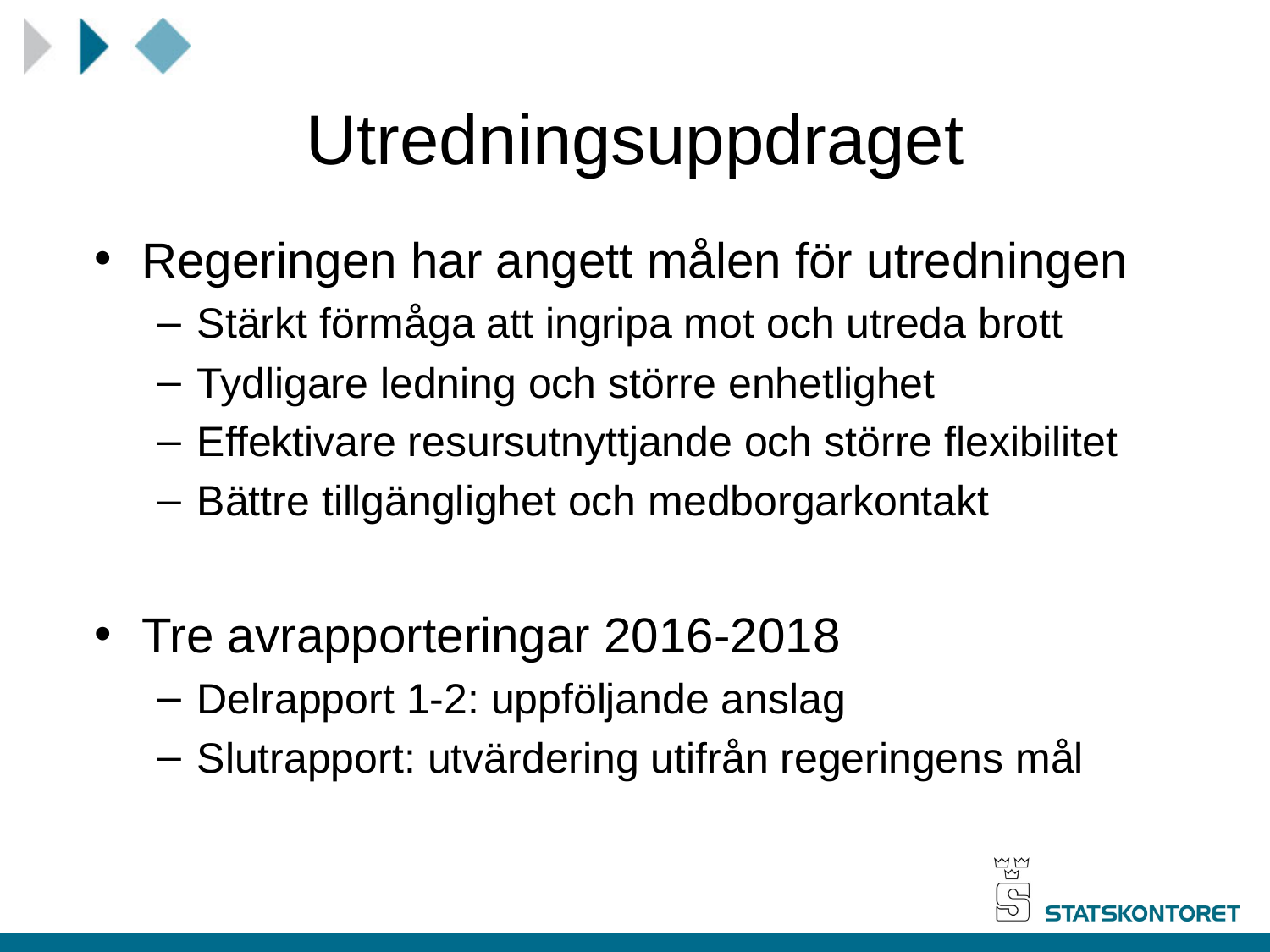

# Utredningsuppdraget
Regeringen har angett målen för utredningen
Stärkt förmåga att ingripa mot och utreda brott
Tydligare ledning och större enhetlighet
Effektivare resursutnyttjande och större flexibilitet
Bättre tillgänglighet och medborgarkontakt

Tre avrapporteringar 2016-2018
Delrapport 1-2: uppföljande anslag
Slutrapport: utvärdering utifrån regeringens mål